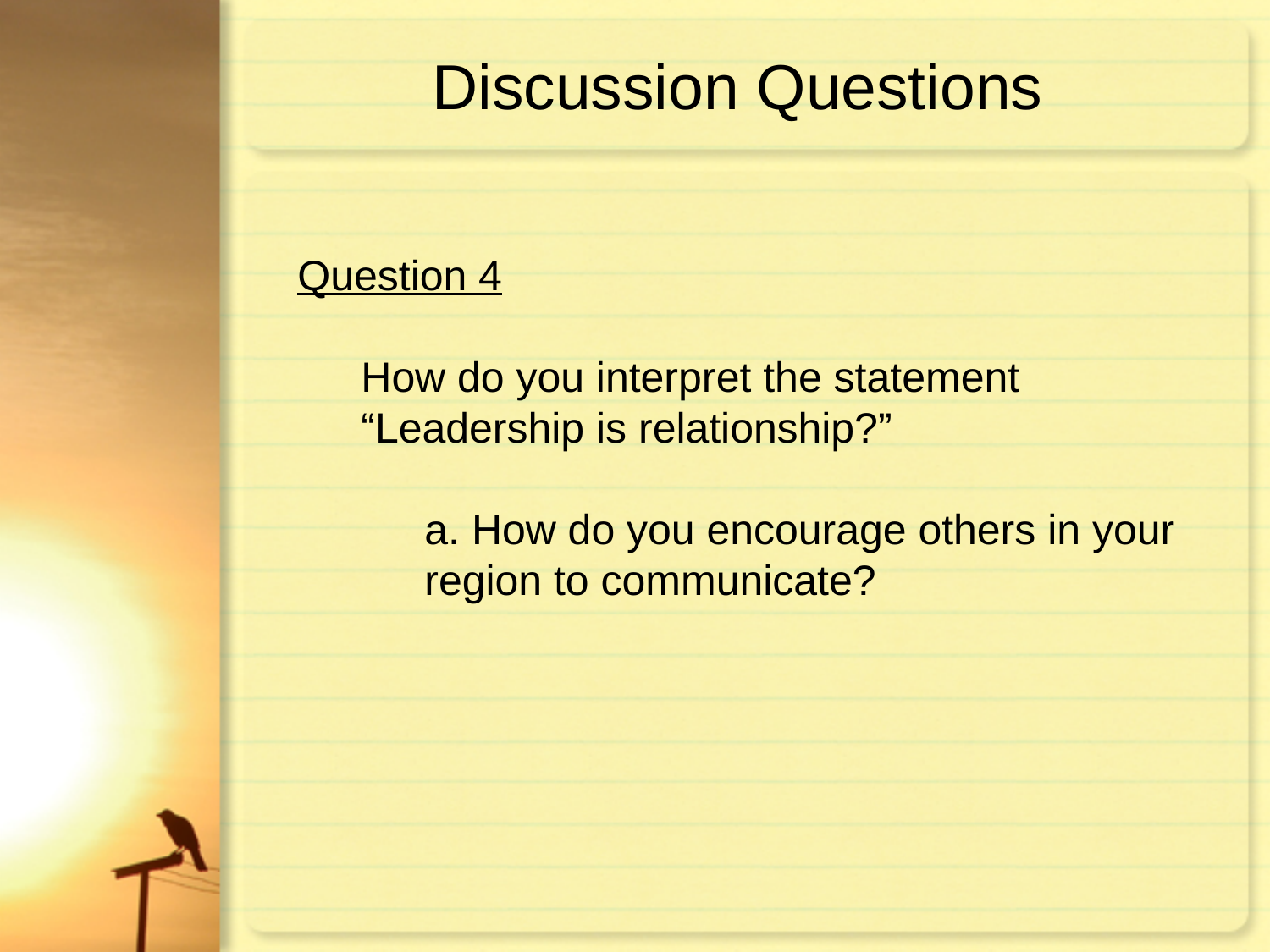

# Discussion Questions

Question 4

How do you interpret the statement “Leadership is relationship?”

a. How do you encourage others in your region to communicate?